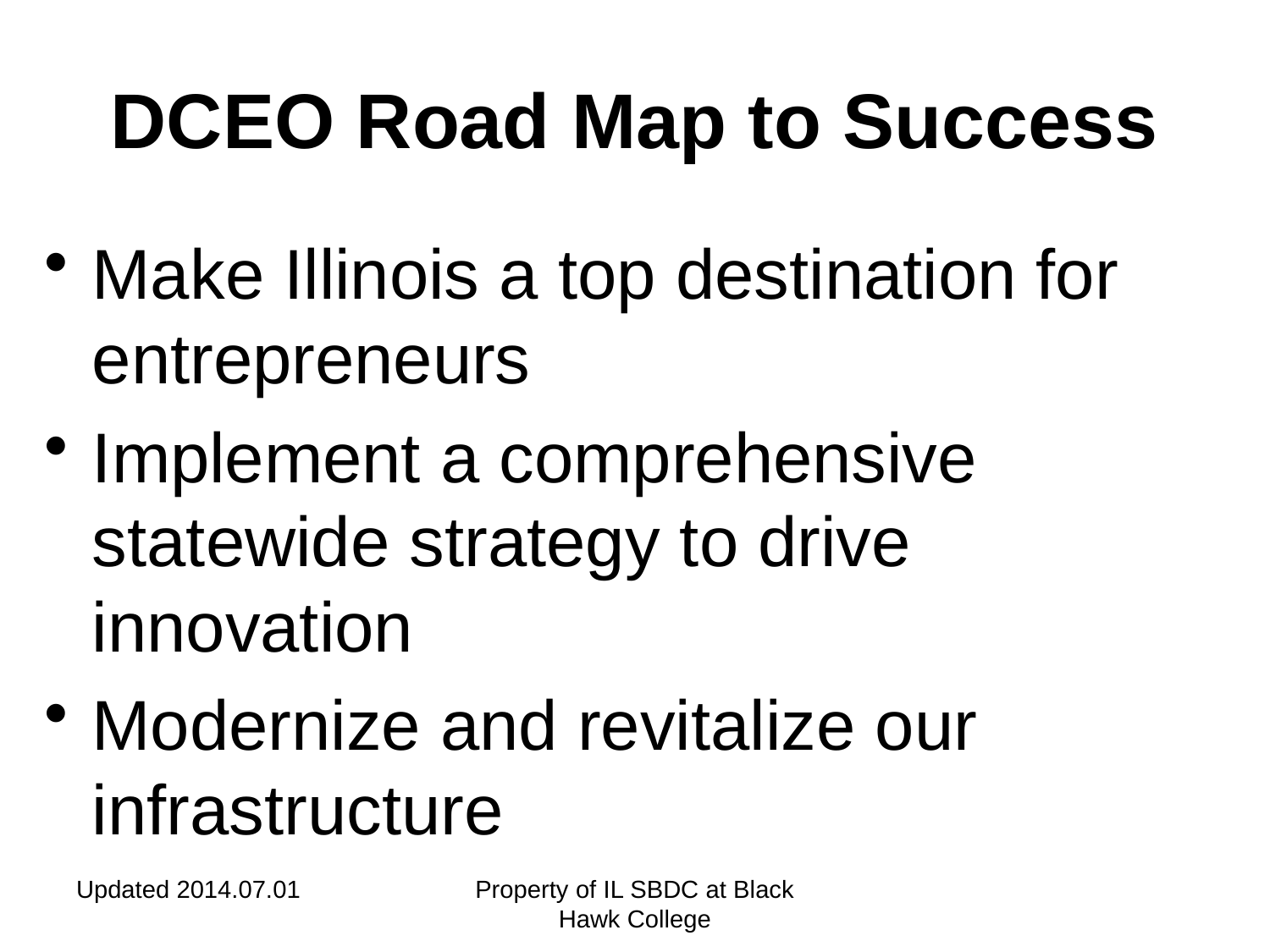

DCEO Road Map to Success
Make Illinois a top destination for entrepreneurs
Implement a comprehensive statewide strategy to drive innovation
Modernize and revitalize our infrastructure
Updated 2014.07.01
Property of IL SBDC at Black Hawk College